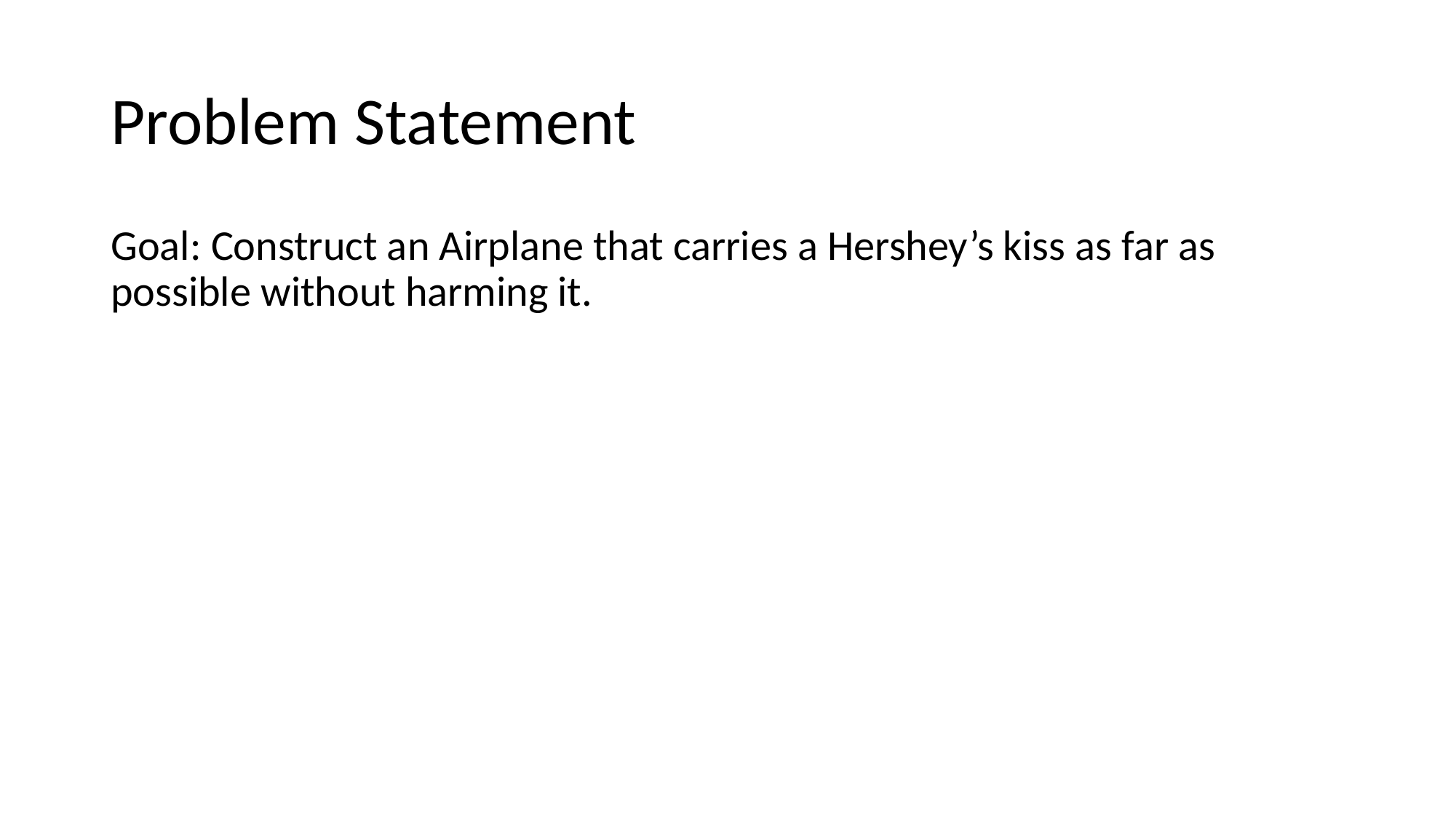

# Problem Statement
Goal: Construct an Airplane that carries a Hershey’s kiss as far as possible without harming it.